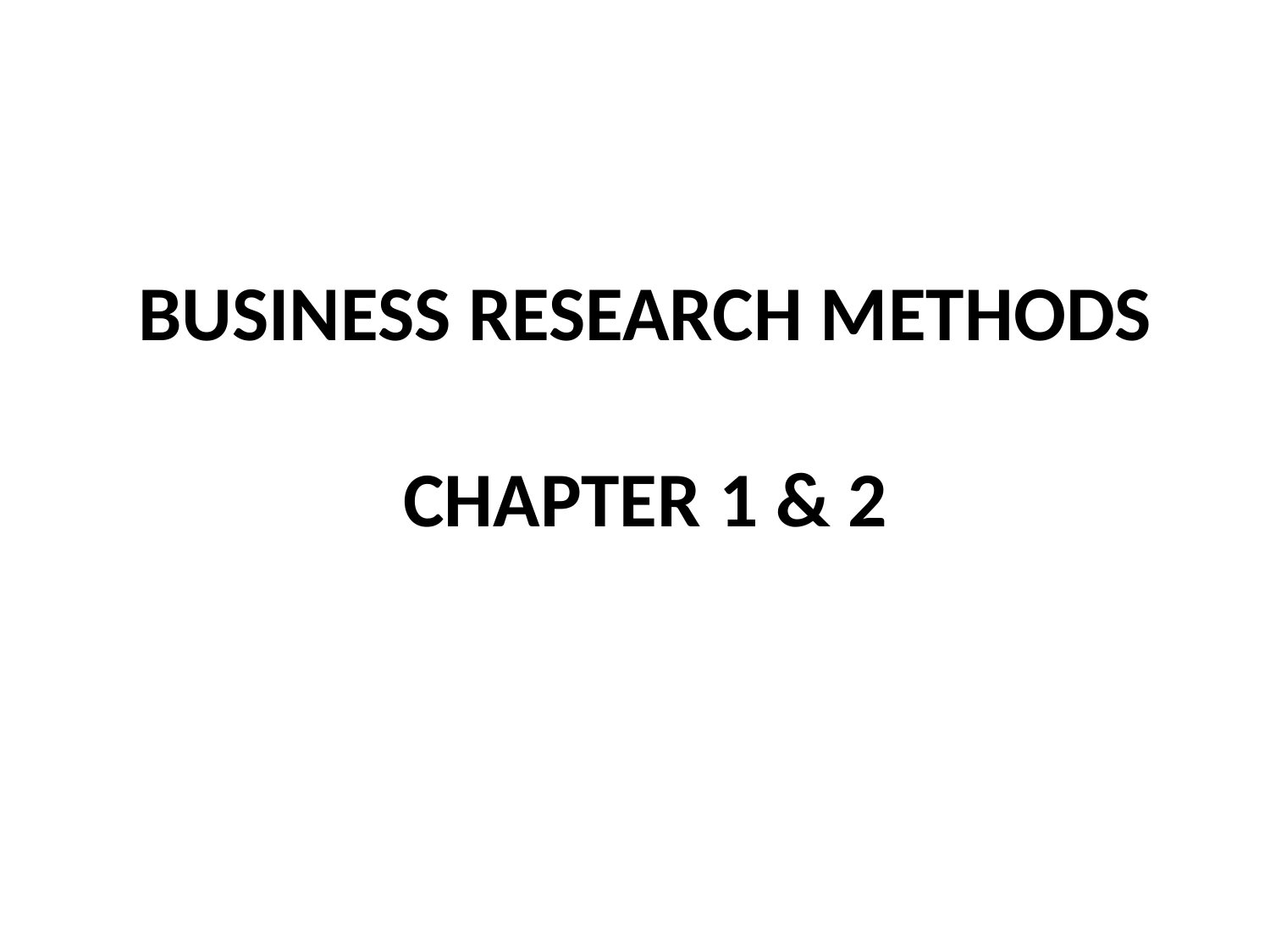

# BUSINESS RESEARCH METHODS CHAPTER 1 & 2